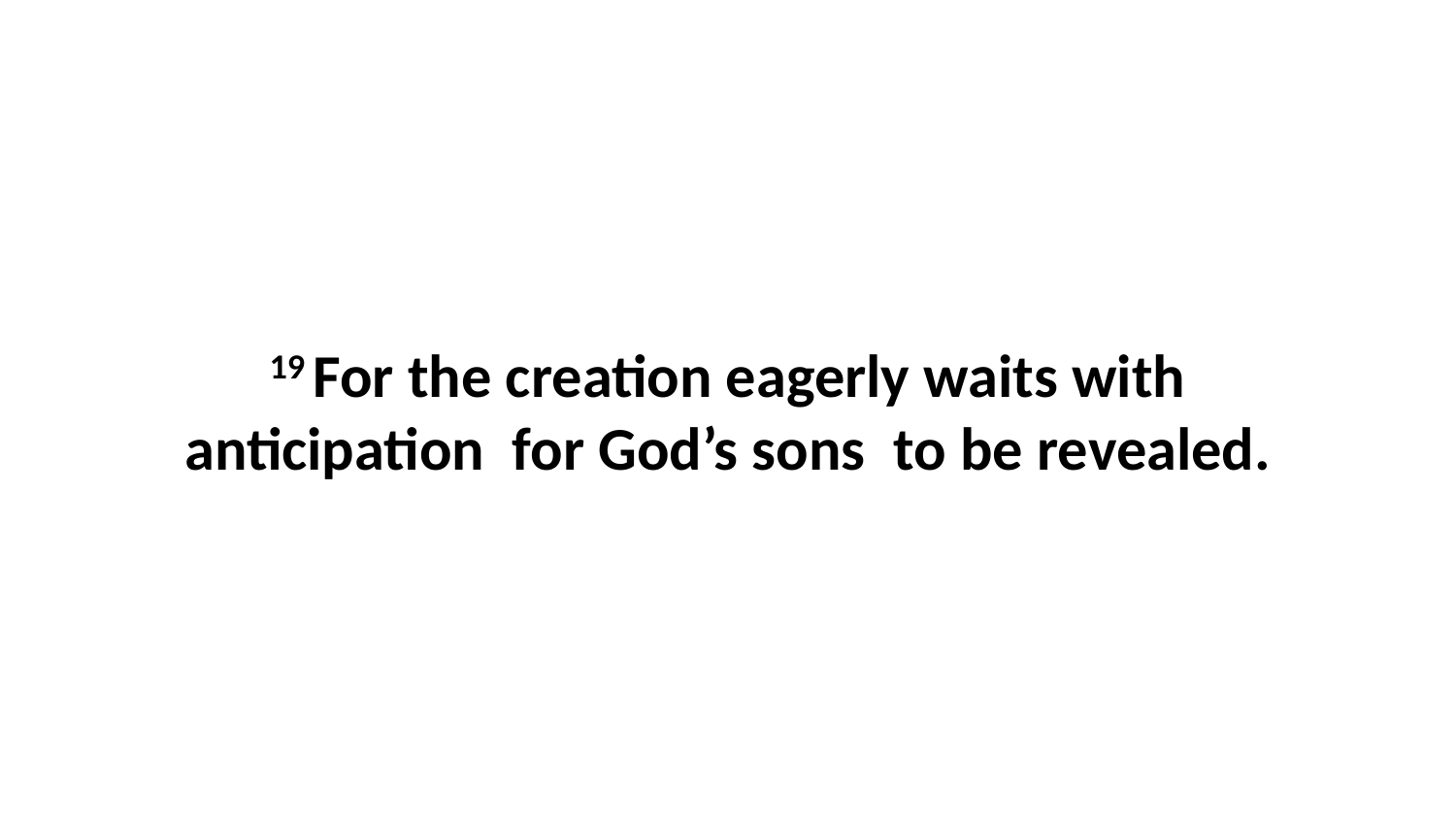

19 For the creation eagerly waits with anticipation  for God’s sons  to be revealed.